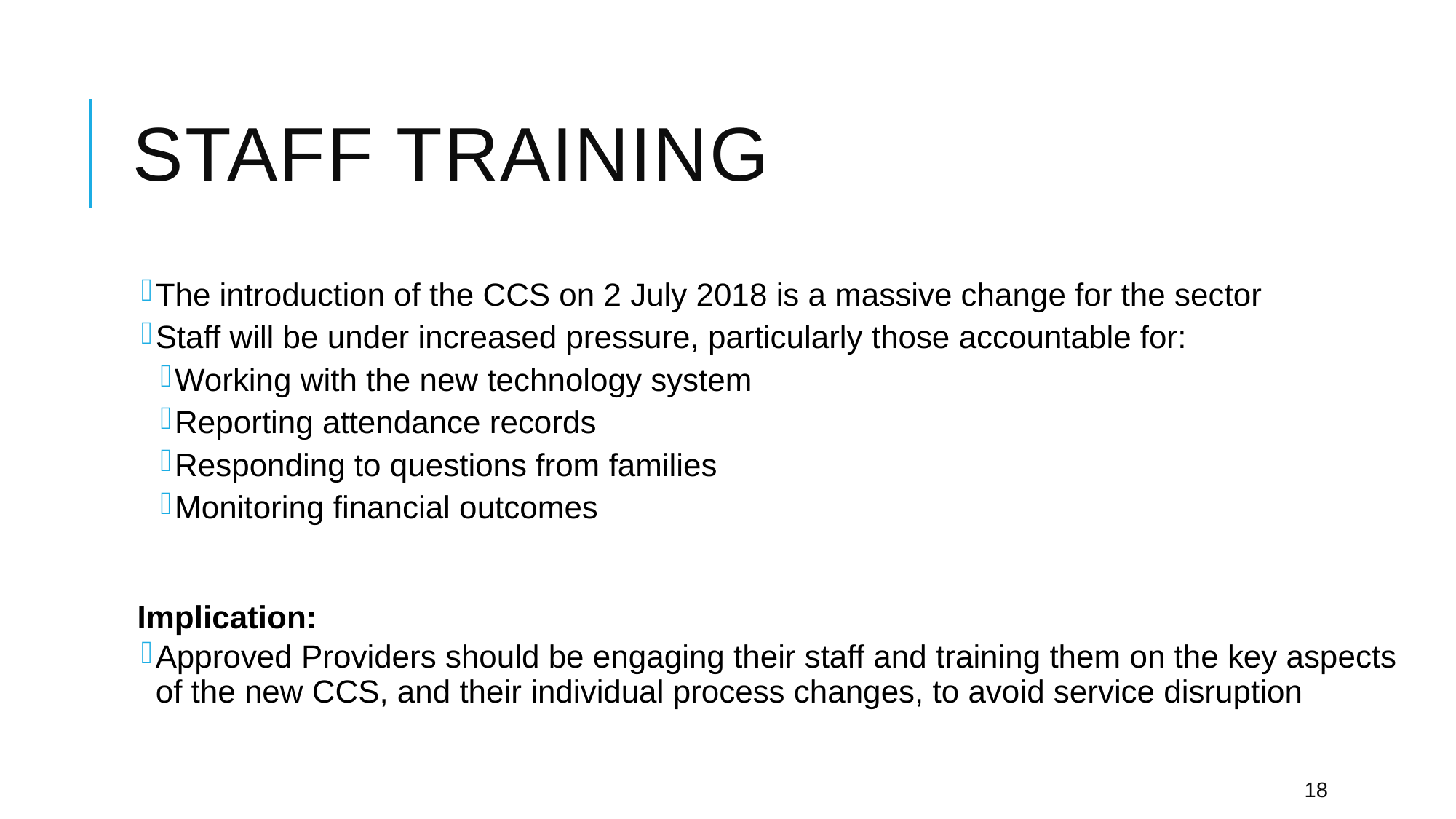

# STAFF TRAINING
The introduction of the CCS on 2 July 2018 is a massive change for the sector
Staff will be under increased pressure, particularly those accountable for:
Working with the new technology system
Reporting attendance records
Responding to questions from families
Monitoring financial outcomes

Implication:
Approved Providers should be engaging their staff and training them on the key aspects of the new CCS, and their individual process changes, to avoid service disruption
18